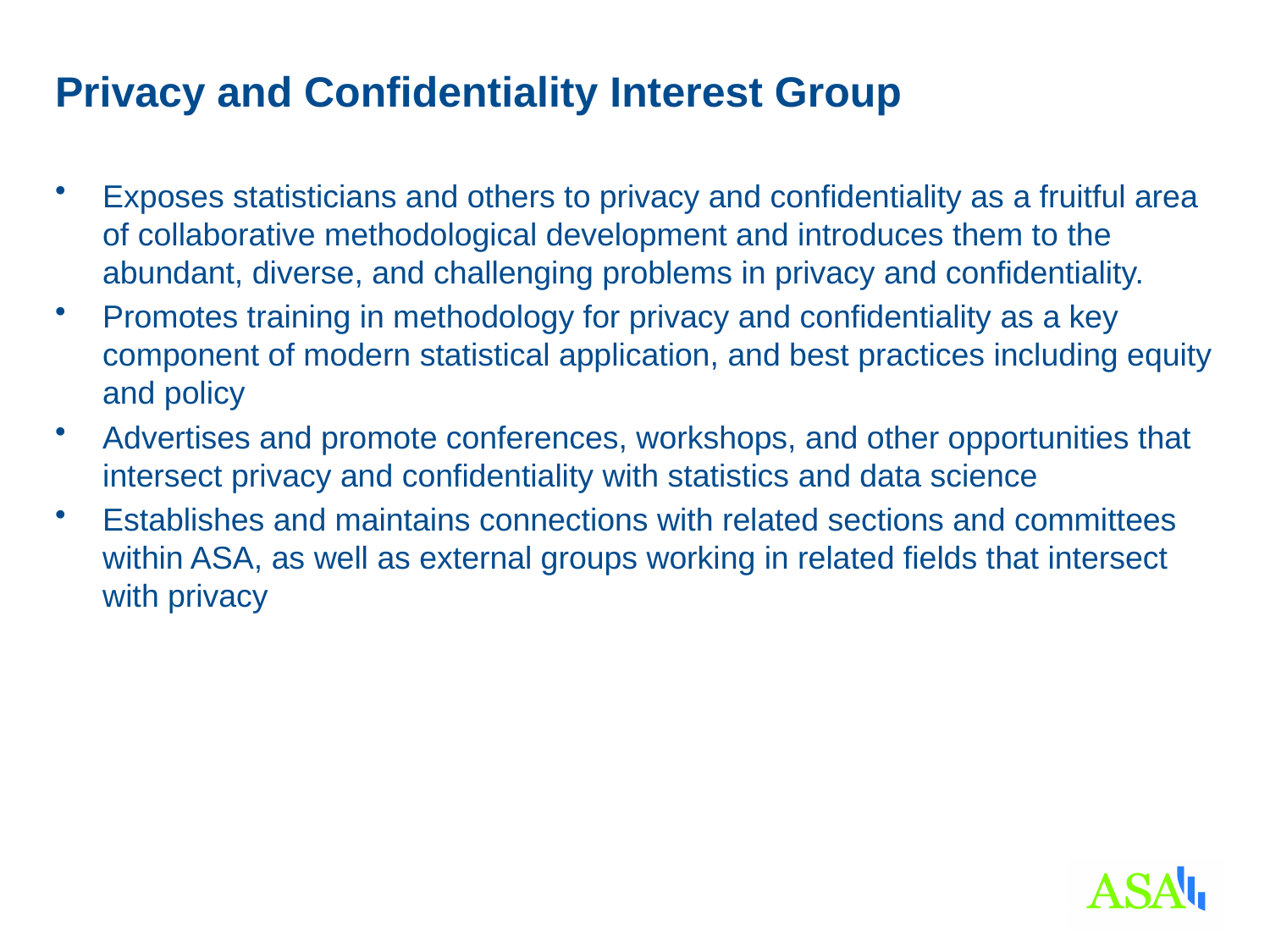

# Privacy and Confidentiality Interest Group
Exposes statisticians and others to privacy and confidentiality as a fruitful area of collaborative methodological development and introduces them to the abundant, diverse, and challenging problems in privacy and confidentiality.
Promotes training in methodology for privacy and confidentiality as a key component of modern statistical application, and best practices including equity and policy
Advertises and promote conferences, workshops, and other opportunities that intersect privacy and confidentiality with statistics and data science
Establishes and maintains connections with related sections and committees within ASA, as well as external groups working in related fields that intersect with privacy